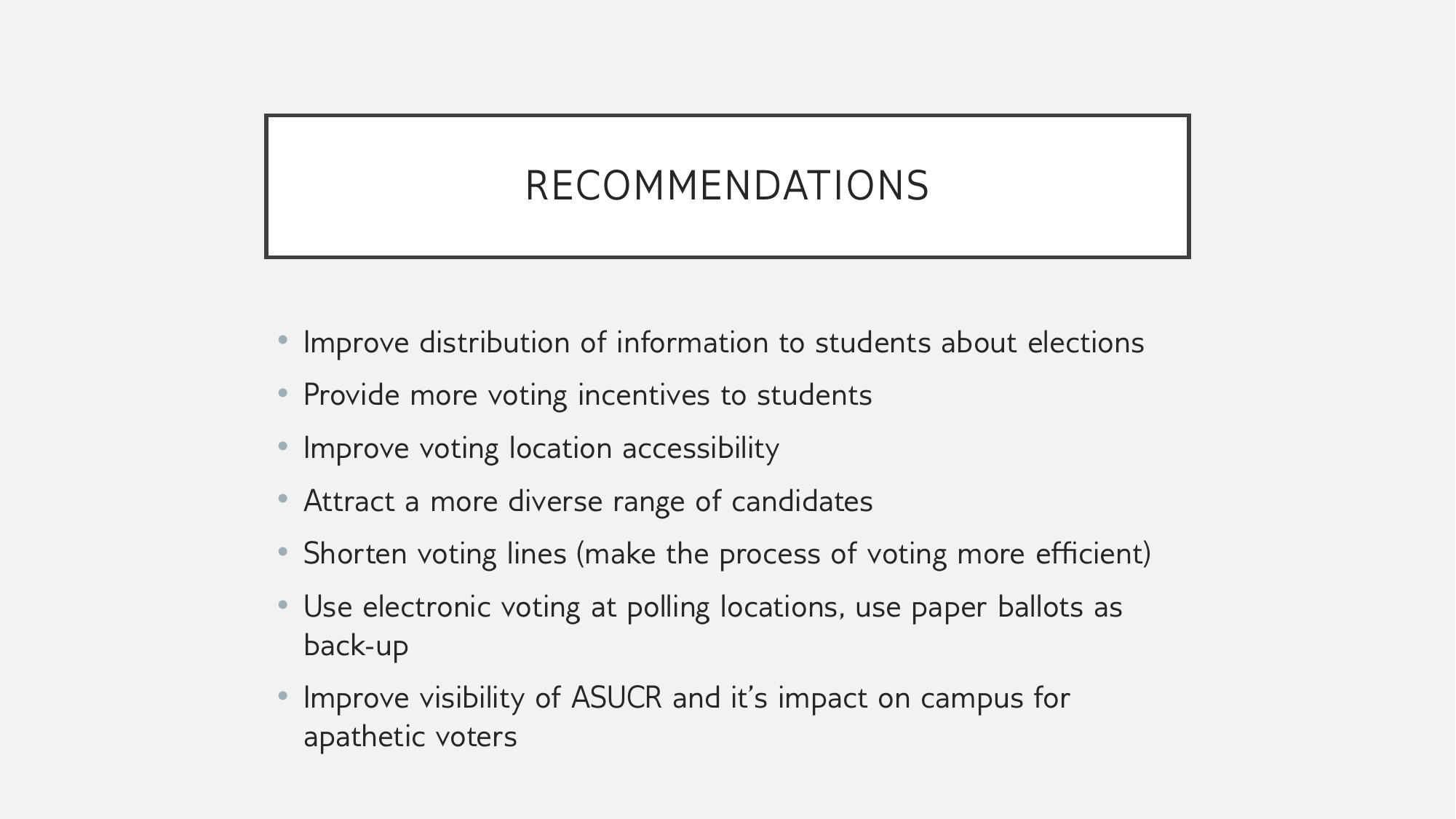

# Recommendations
Improve distribution of information to students about elections
Provide more voting incentives to students
Improve voting location accessibility
Attract a more diverse range of candidates
Shorten voting lines (make the process of voting more efficient)
Use electronic voting at polling locations, use paper ballots as back-up
Improve visibility of ASUCR and it’s impact on campus for apathetic voters